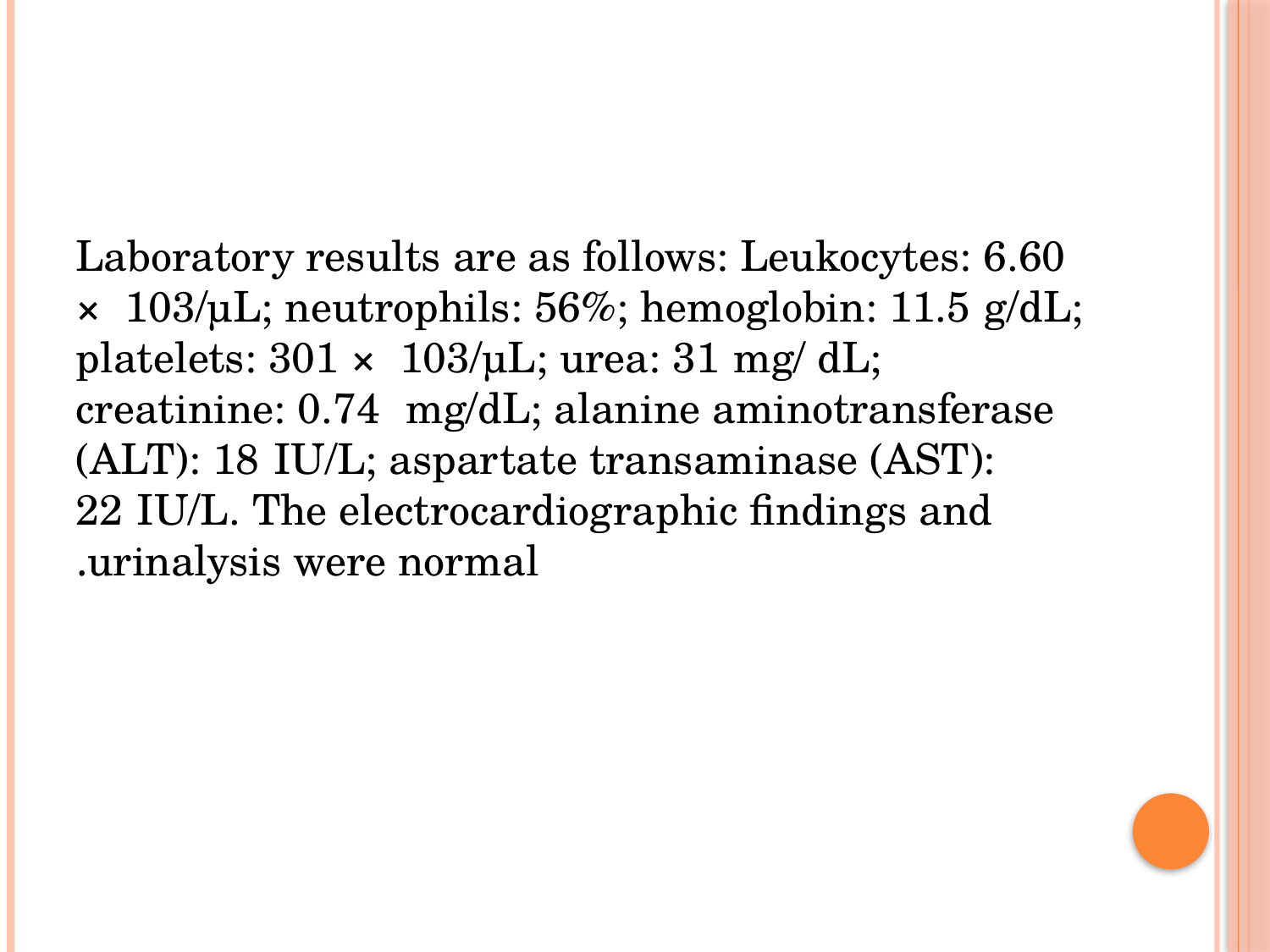

Laboratory results are as follows: Leukocytes: 6.60 ×  103/µL; neutrophils: 56%; hemoglobin: 11.5 g/dL; platelets: 301 ×  103/µL; urea: 31 mg/ dL; creatinine: 0.74  mg/dL; alanine aminotransferase (ALT): 18 IU/L; aspartate transaminase (AST): 22 IU/L. The electrocardiographic findings and urinalysis were normal.